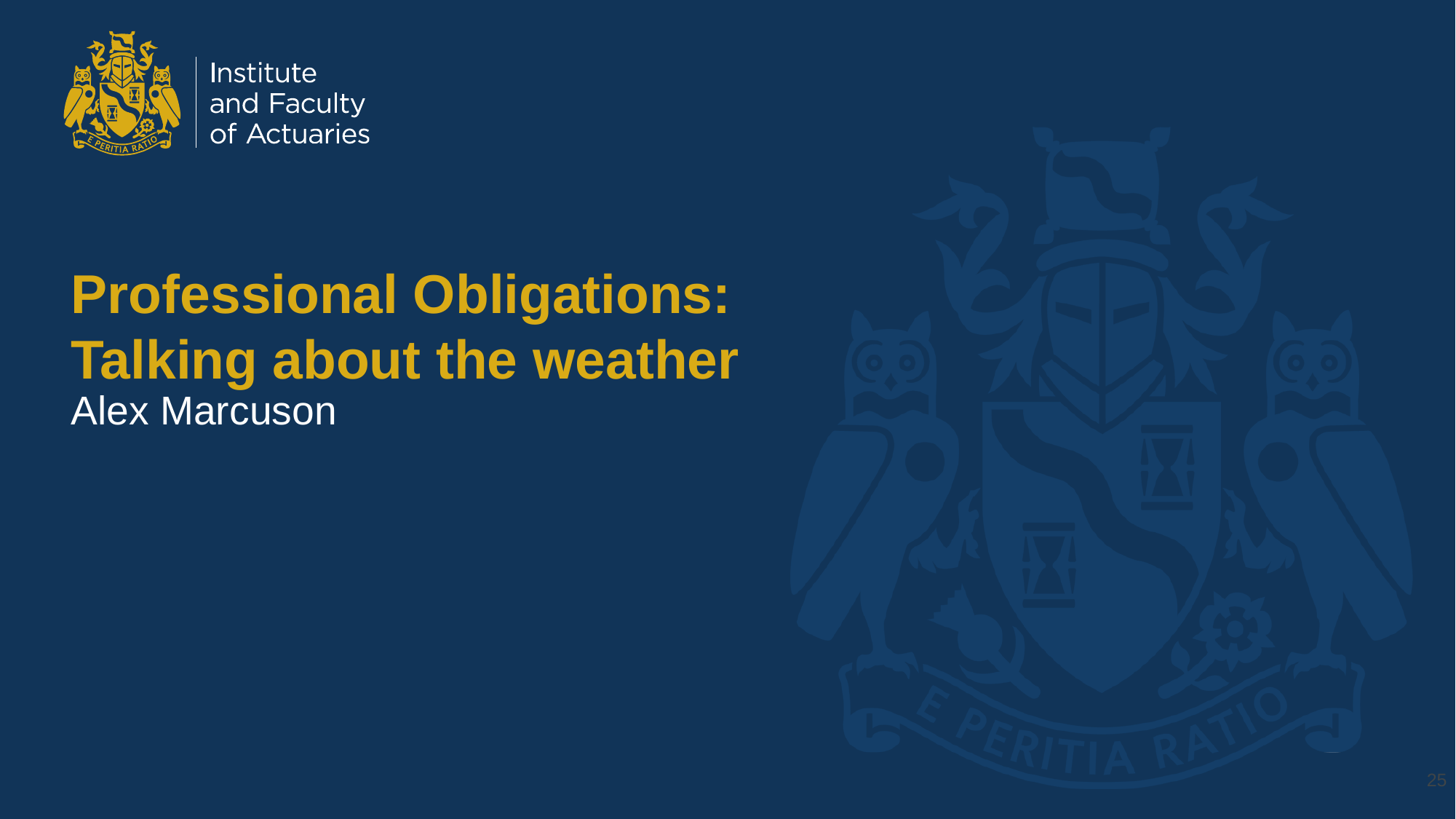

# Professional Obligations: Talking about the weather

Alex Marcuson
25